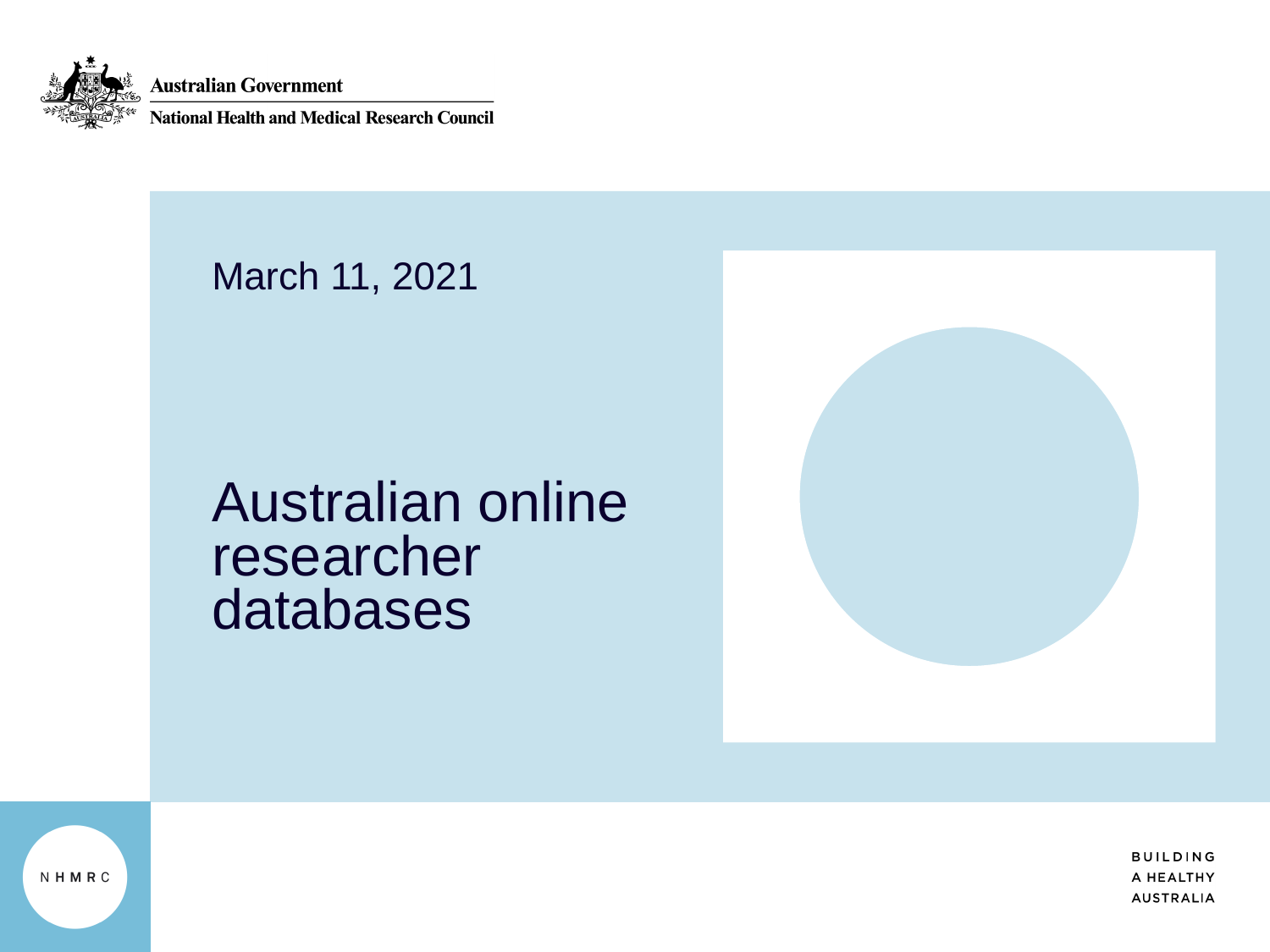

March 11, 2021
# Australian online researcher databases